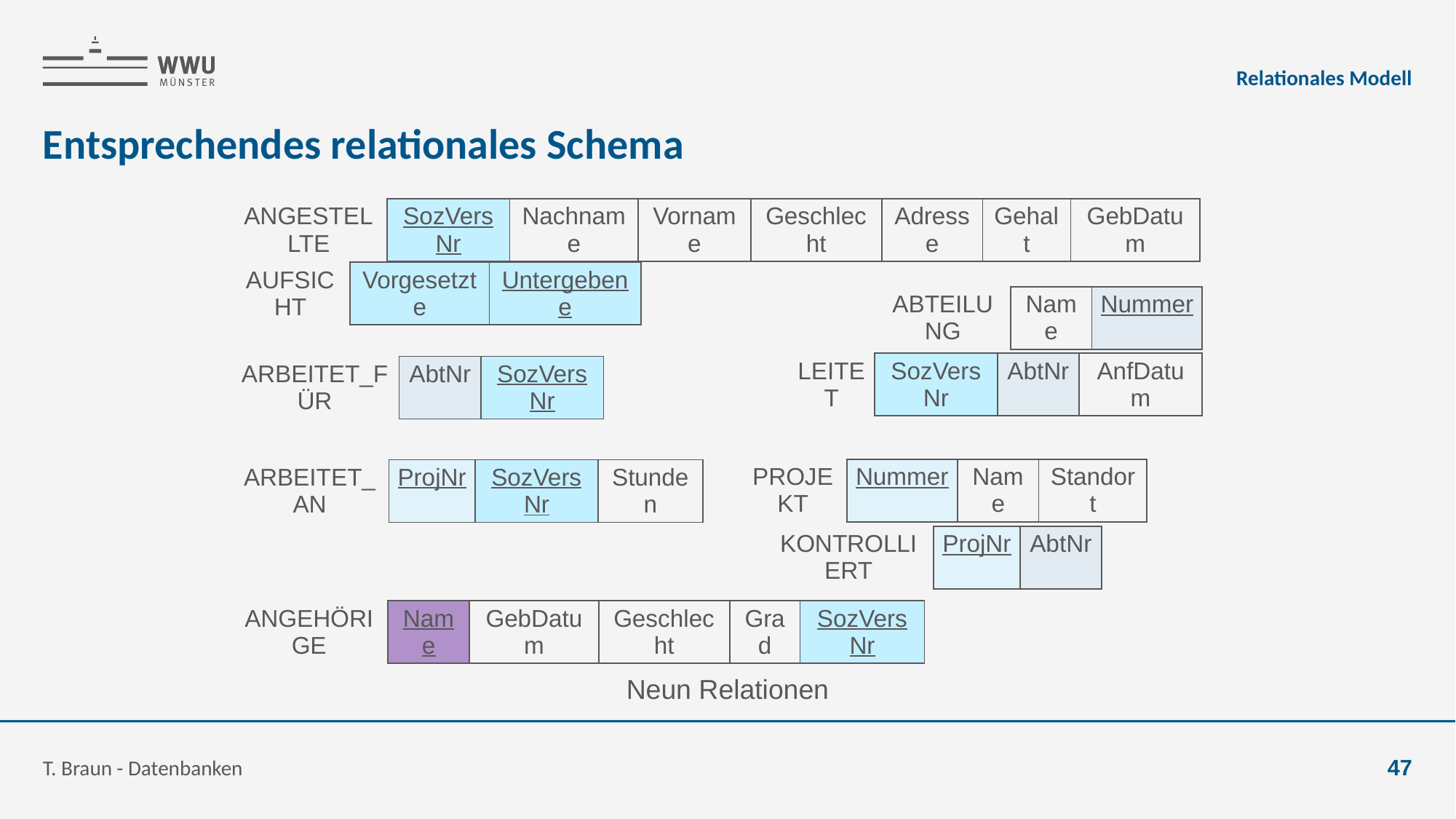

Relationales Modell
# Entsprechendes relationales Schema
| ANGESTELLTE | SozVersNr | Nachname | Vorname | Geschlecht | Adresse | Gehalt | GebDatum |
| --- | --- | --- | --- | --- | --- | --- | --- |
| AUFSICHT | Vorgesetzte | Untergebene |
| --- | --- | --- |
| ABTEILUNG | Name | Nummer |
| --- | --- | --- |
| LEITET | SozVersNr | AbtNr | AnfDatum |
| --- | --- | --- | --- |
| ARBEITET\_FÜR | AbtNr | SozVersNr |
| --- | --- | --- |
| PROJEKT | Nummer | Name | Standort |
| --- | --- | --- | --- |
| ARBEITET\_AN | ProjNr | SozVersNr | Stunden |
| --- | --- | --- | --- |
| KONTROLLIERT | ProjNr | AbtNr |
| --- | --- | --- |
| ANGEHÖRIGE | Name | GebDatum | Geschlecht | Grad | SozVersNr |
| --- | --- | --- | --- | --- | --- |
Neun Relationen
T. Braun - Datenbanken
47